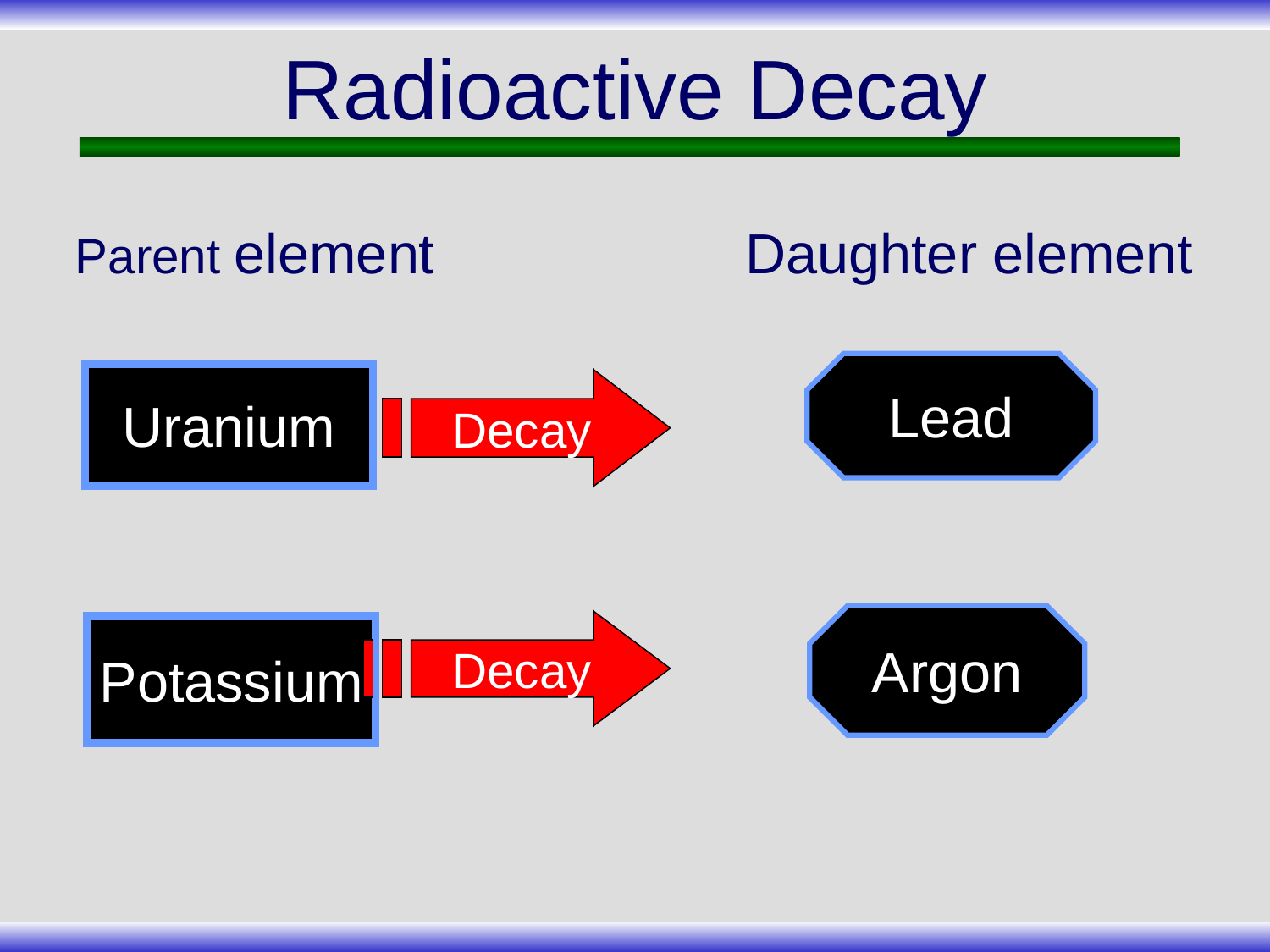

# Radioactive Decay
Parent element
Daughter element
Lead
Uranium
Decay
Argon
Potassium
Decay